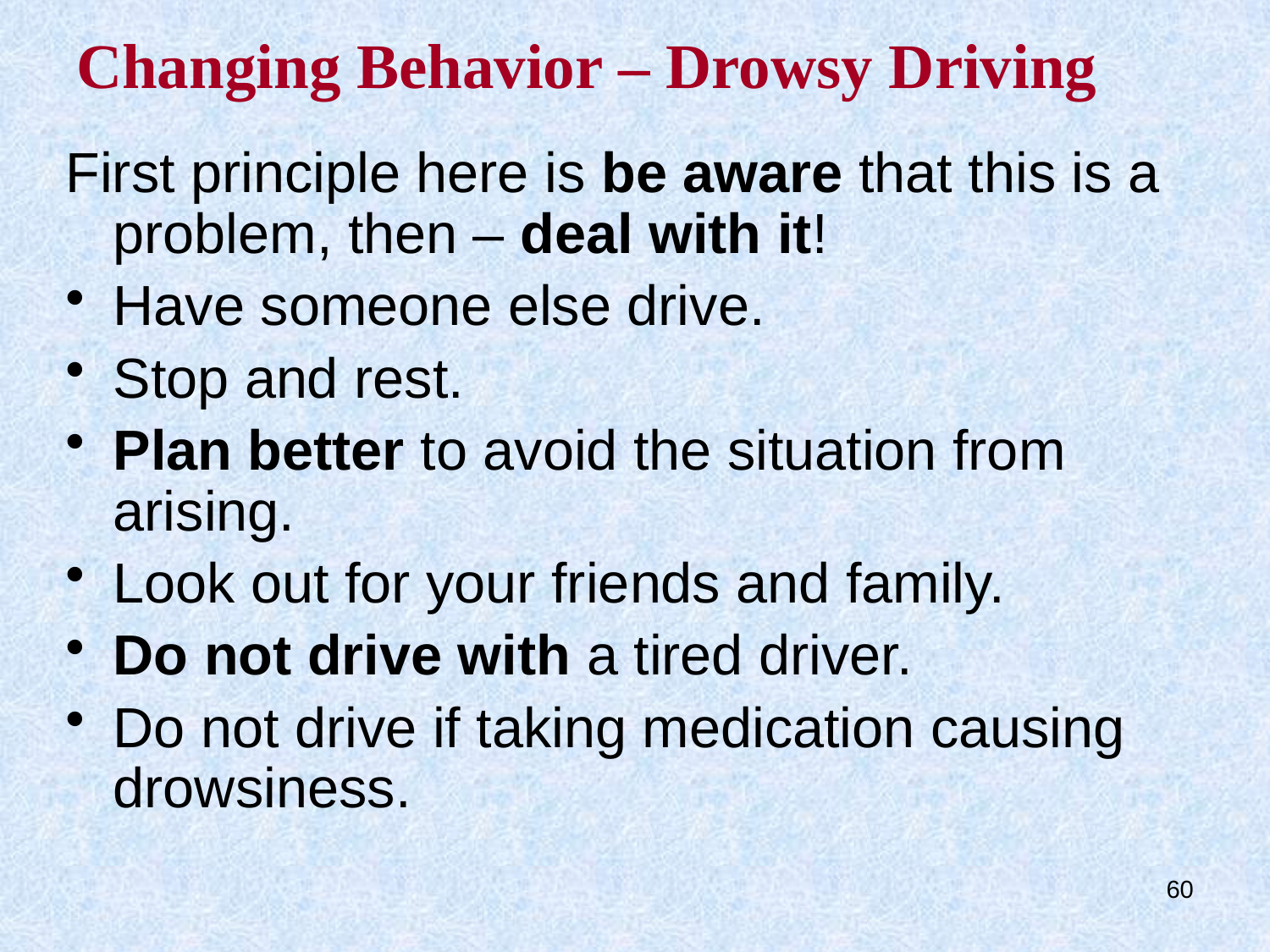

# Changing Behavior – Drowsy Driving
First principle here is be aware that this is a problem, then – deal with it!
Have someone else drive.
Stop and rest.
Plan better to avoid the situation from arising.
Look out for your friends and family.
Do not drive with a tired driver.
Do not drive if taking medication causing drowsiness.

60